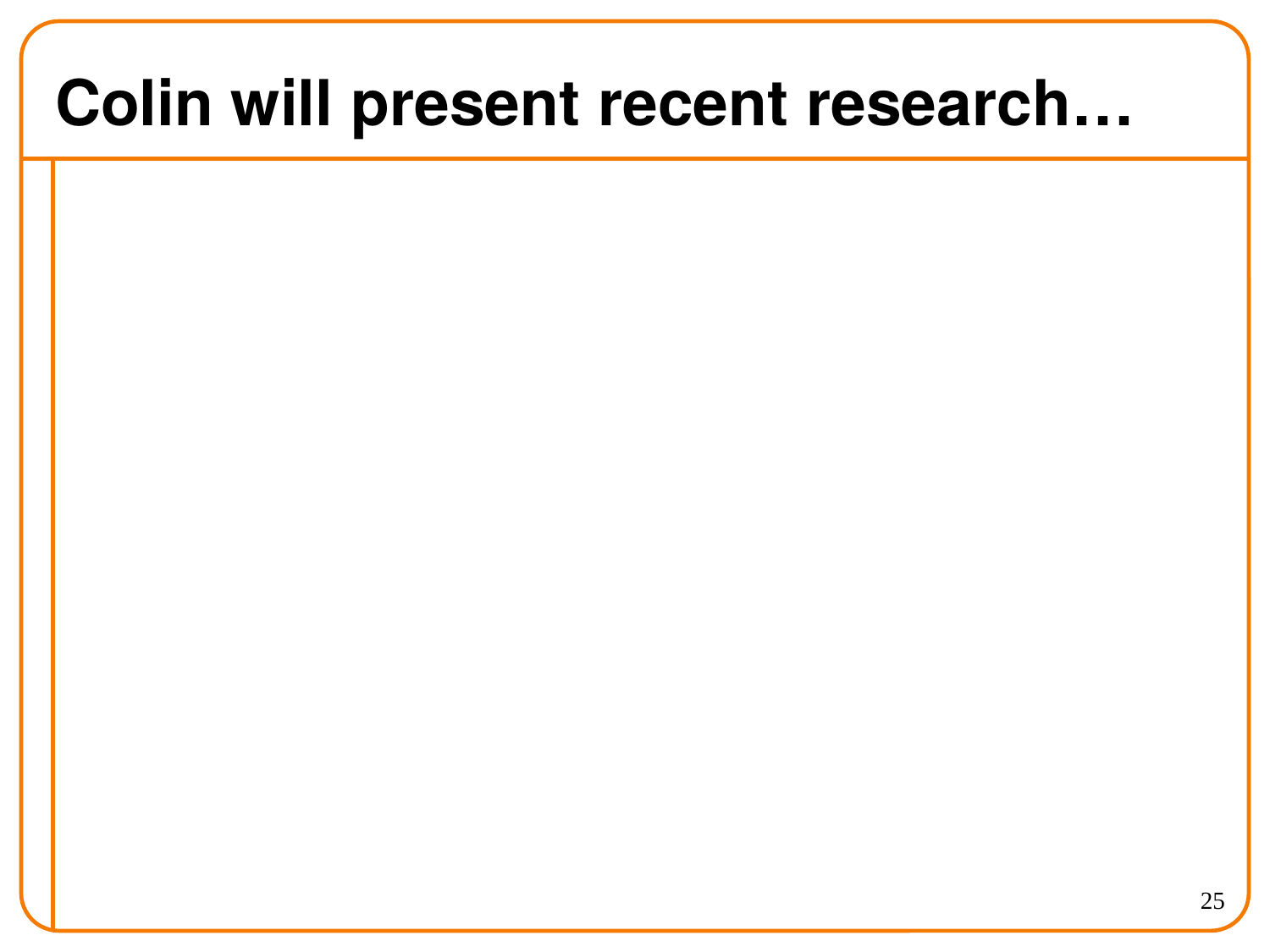

# Colin will present recent research…

25